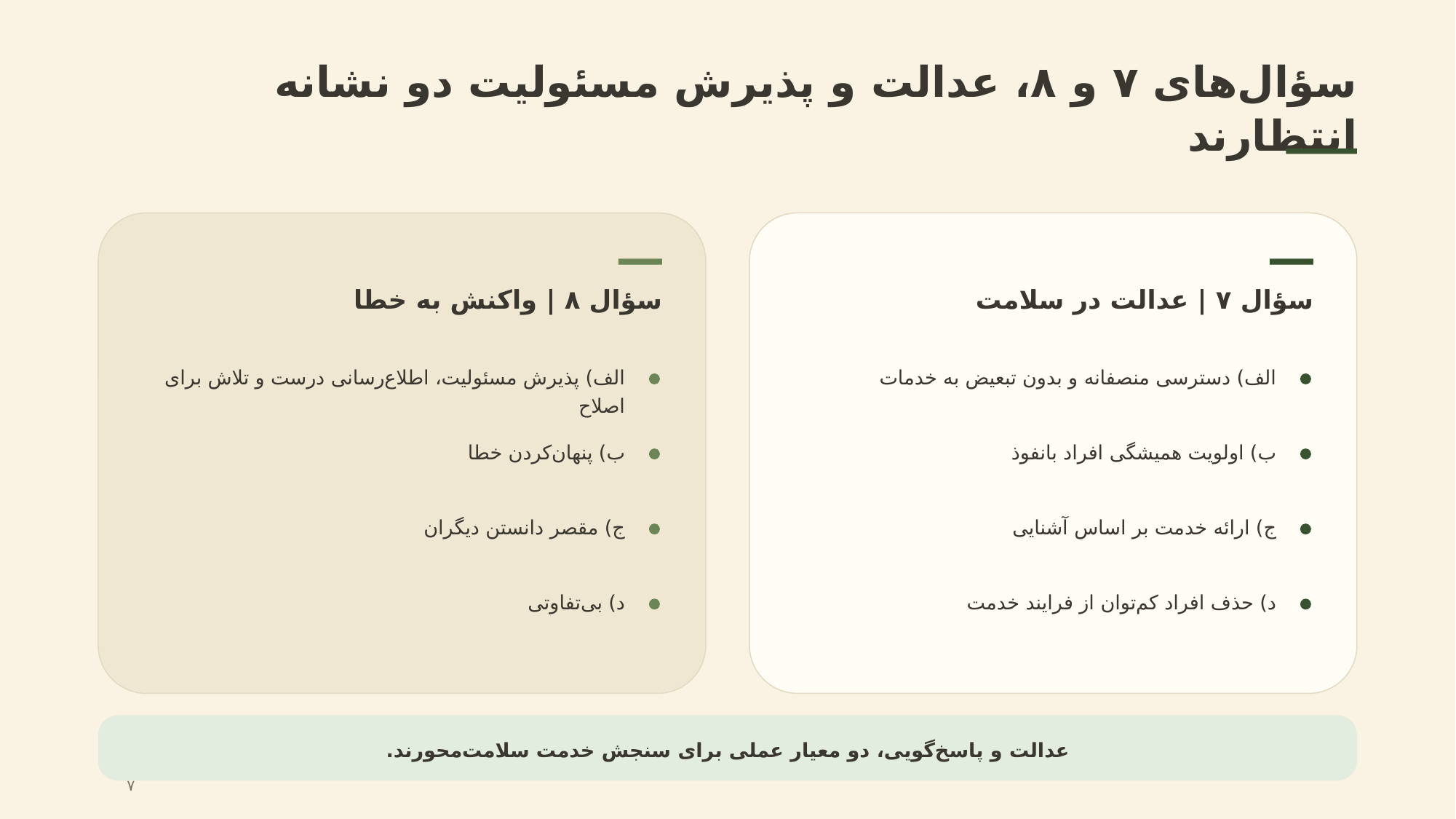

سؤال‌های ۷ و ۸، عدالت و پذیرش مسئولیت دو نشانه انتظارند

سؤال ۸ | واکنش به خطا
سؤال ۷ | عدالت در سلامت
الف) پذیرش مسئولیت، اطلاع‌رسانی درست و تلاش برای اصلاح
الف) دسترسی منصفانه و بدون تبعیض به خدمات

ب) پنهان‌کردن خطا
ب) اولویت همیشگی افراد بانفوذ

ج) مقصر دانستن دیگران
ج) ارائه خدمت بر اساس آشنایی

د) بی‌تفاوتی
د) حذف افراد کم‌توان از فرایند خدمت

عدالت و پاسخ‌گویی، دو معیار عملی برای سنجش خدمت سلامت‌محورند.
۷